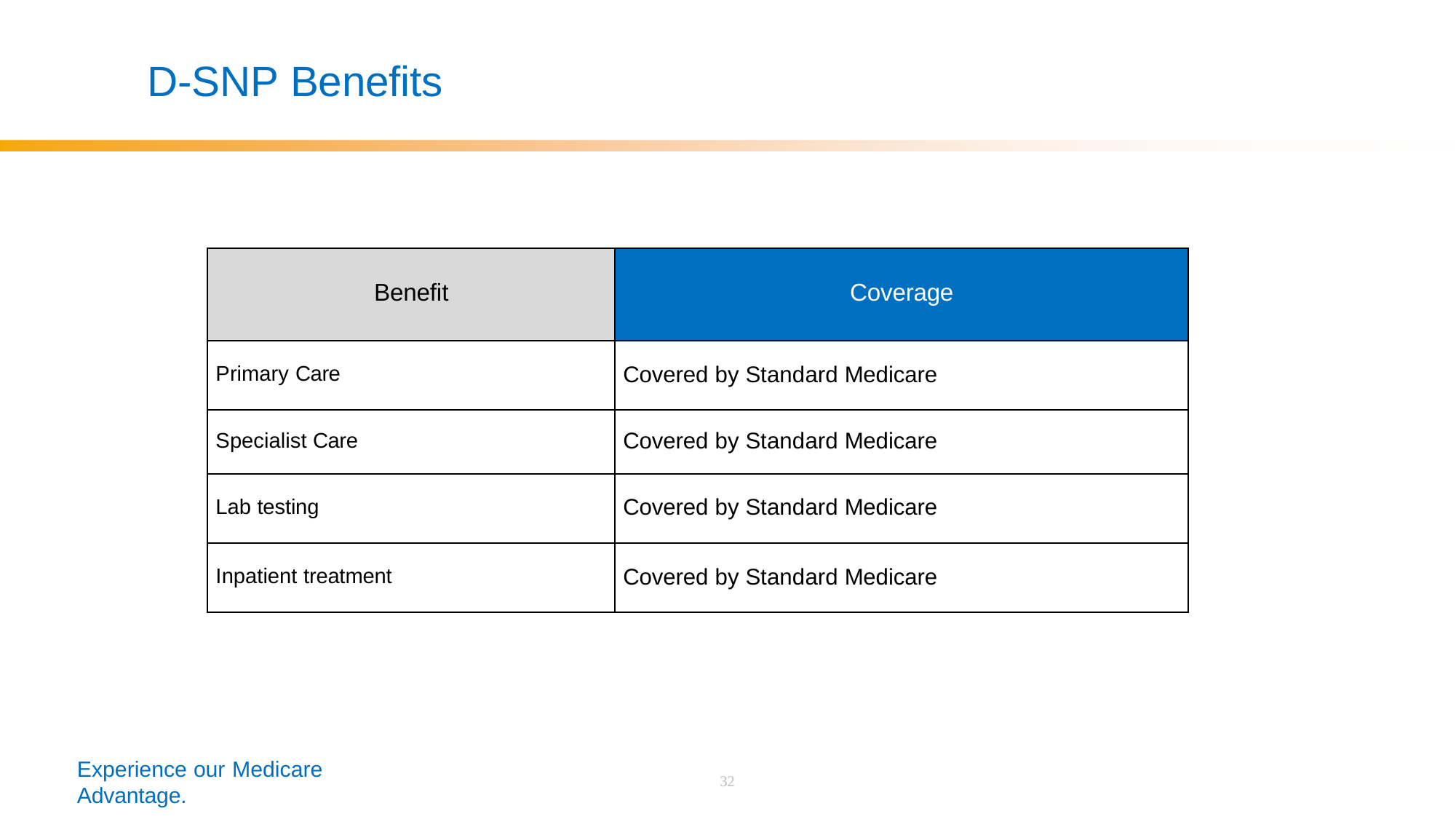

# D-SNP Benefits
| Benefit | Coverage |
| --- | --- |
| Primary Care | Covered by Standard Medicare |
| Specialist Care | Covered by Standard Medicare |
| Lab testing | Covered by Standard Medicare |
| Inpatient treatment | Covered by Standard Medicare |
Experience our Medicare Advantage.
32